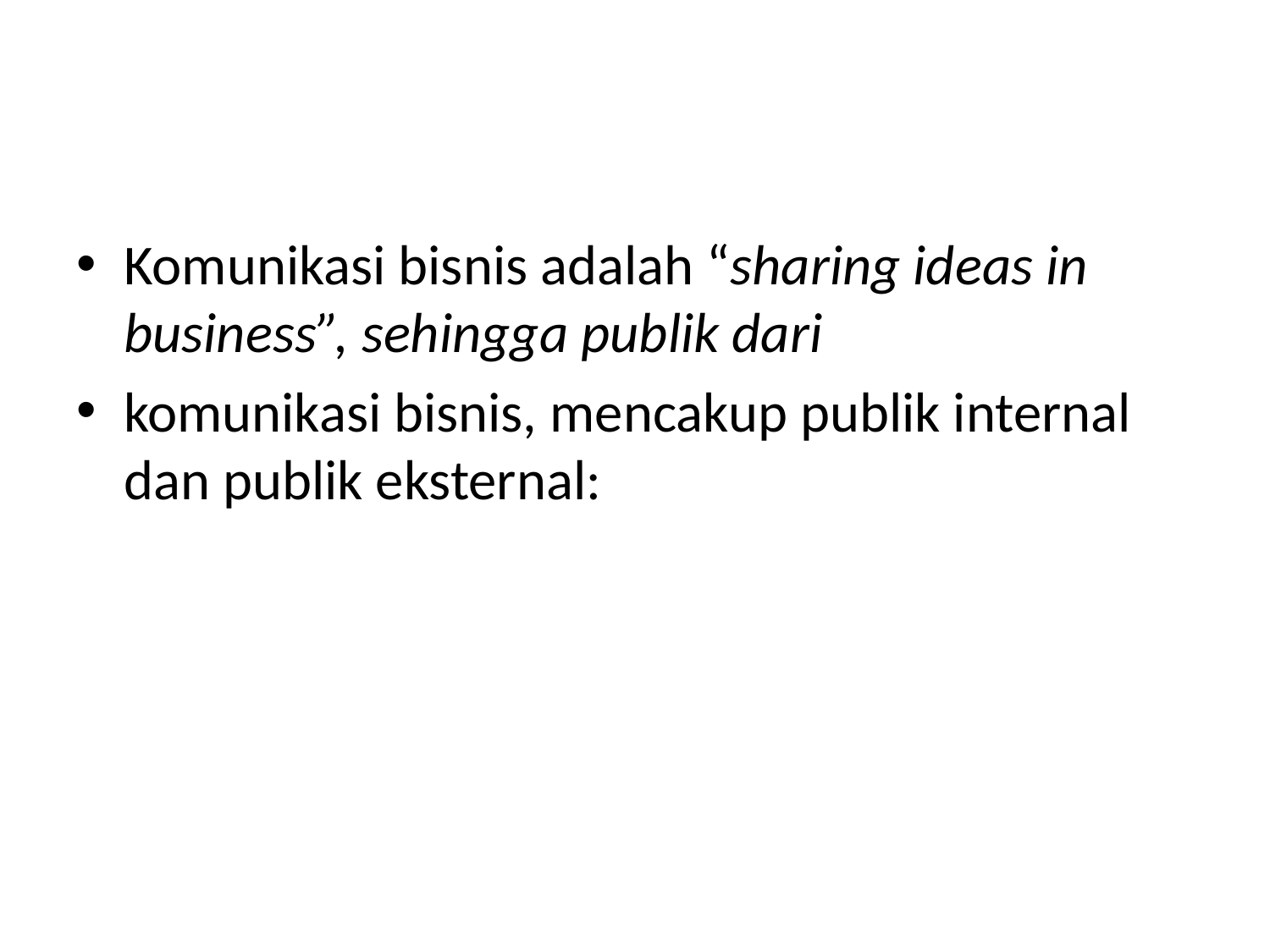

#
Komunikasi bisnis adalah “sharing ideas in business”, sehingga publik dari
komunikasi bisnis, mencakup publik internal dan publik eksternal: